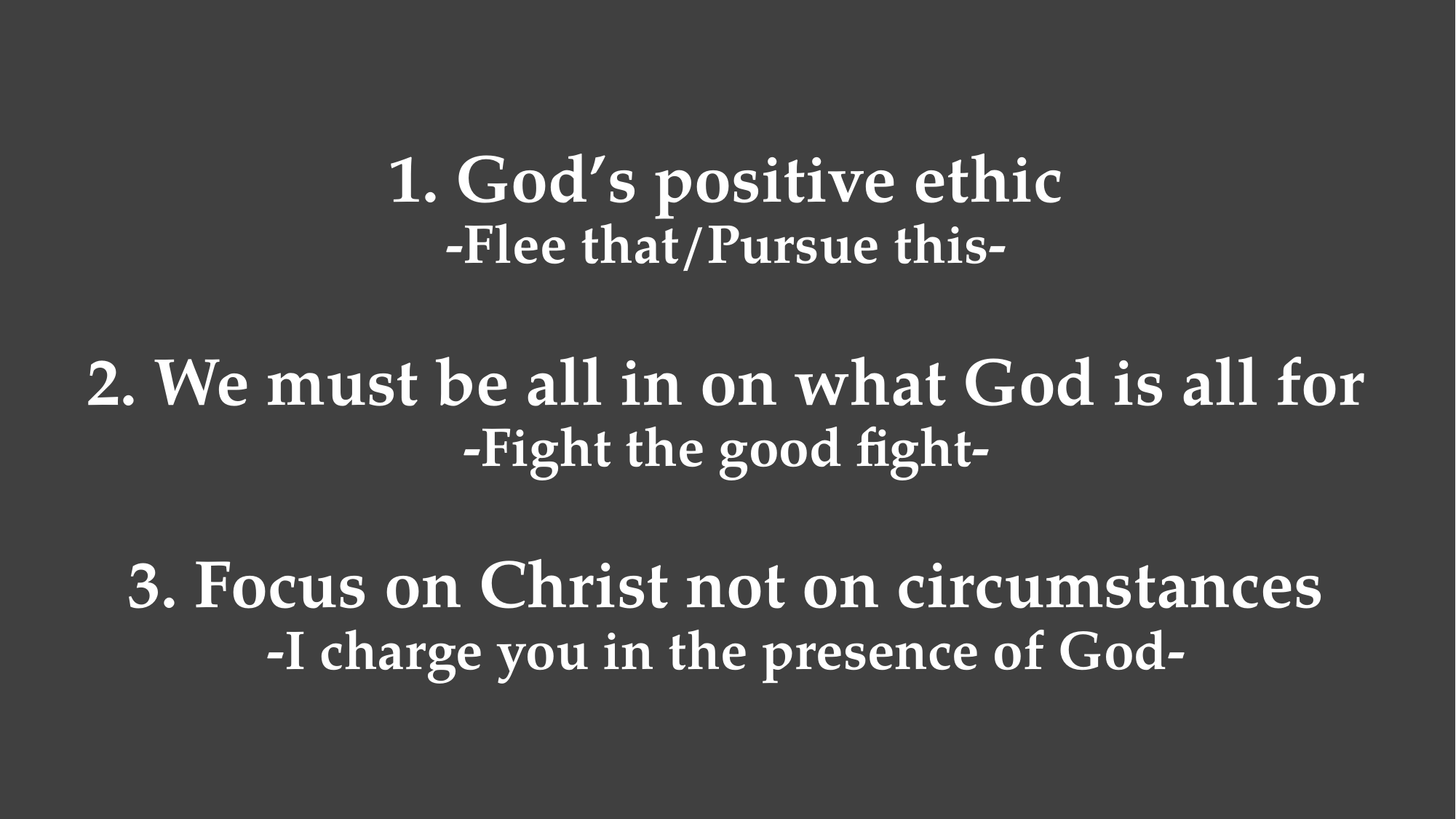

# 1. God’s positive ethic -Flee that/Pursue this- 2. We must be all in on what God is all for -Fight the good fight- 3. Focus on Christ not on circumstances -I charge you in the presence of God-